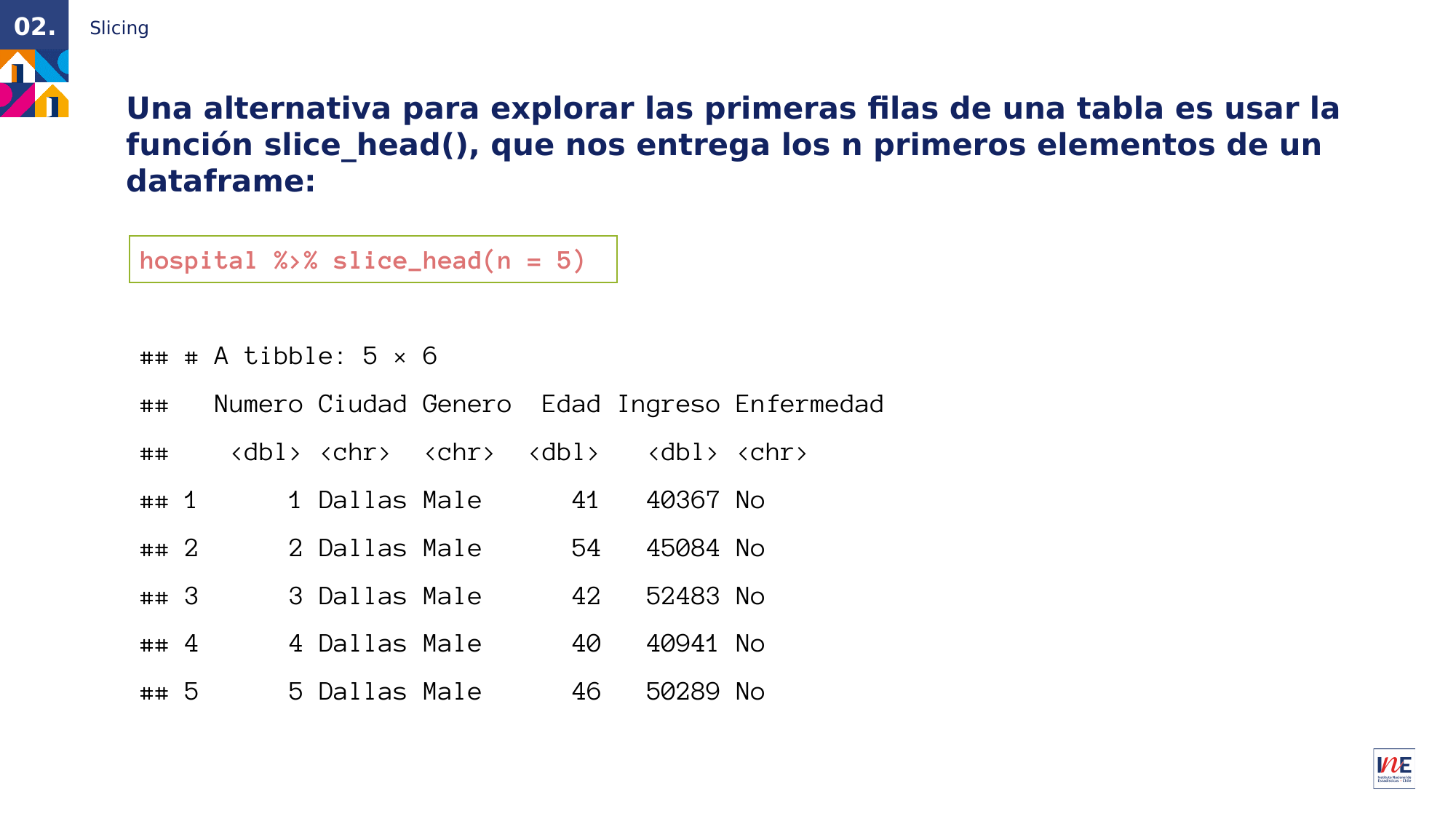

Slicing
02.
Una alternativa para explorar las primeras filas de una tabla es usar la función slice_head(), que nos entrega los n primeros elementos de un dataframe:

hospital %>% slice_head(n = 5)

## # A tibble: 5 × 6
##   Numero Ciudad Genero  Edad Ingreso Enfermedad
##    <dbl> <chr>  <chr>  <dbl>   <dbl> <chr>
## 1      1 Dallas Male      41   40367 No
## 2      2 Dallas Male      54   45084 No
## 3      3 Dallas Male      42   52483 No
## 4      4 Dallas Male      40   40941 No
## 5      5 Dallas Male      46   50289 No